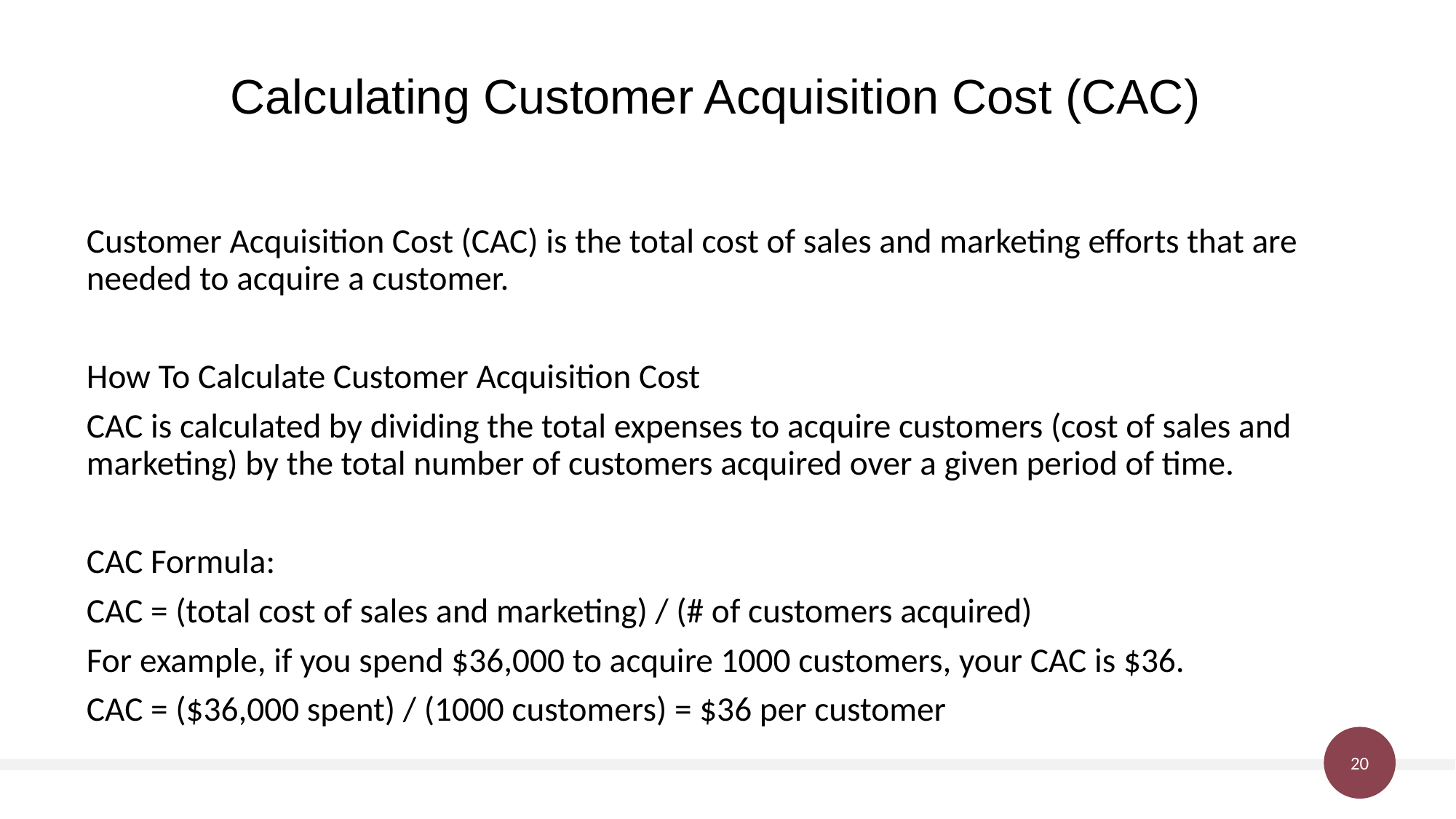

# Calculating Customer Acquisition Cost (CAC)
Customer Acquisition Cost (CAC) is the total cost of sales and marketing efforts that are needed to acquire a customer.

How To Calculate Customer Acquisition Cost
CAC is calculated by dividing the total expenses to acquire customers (cost of sales and marketing) by the total number of customers acquired over a given period of time.

CAC Formula:
CAC = (total cost of sales and marketing) / (# of customers acquired)
For example, if you spend $36,000 to acquire 1000 customers, your CAC is $36.
CAC = ($36,000 spent) / (1000 customers) = $36 per customer